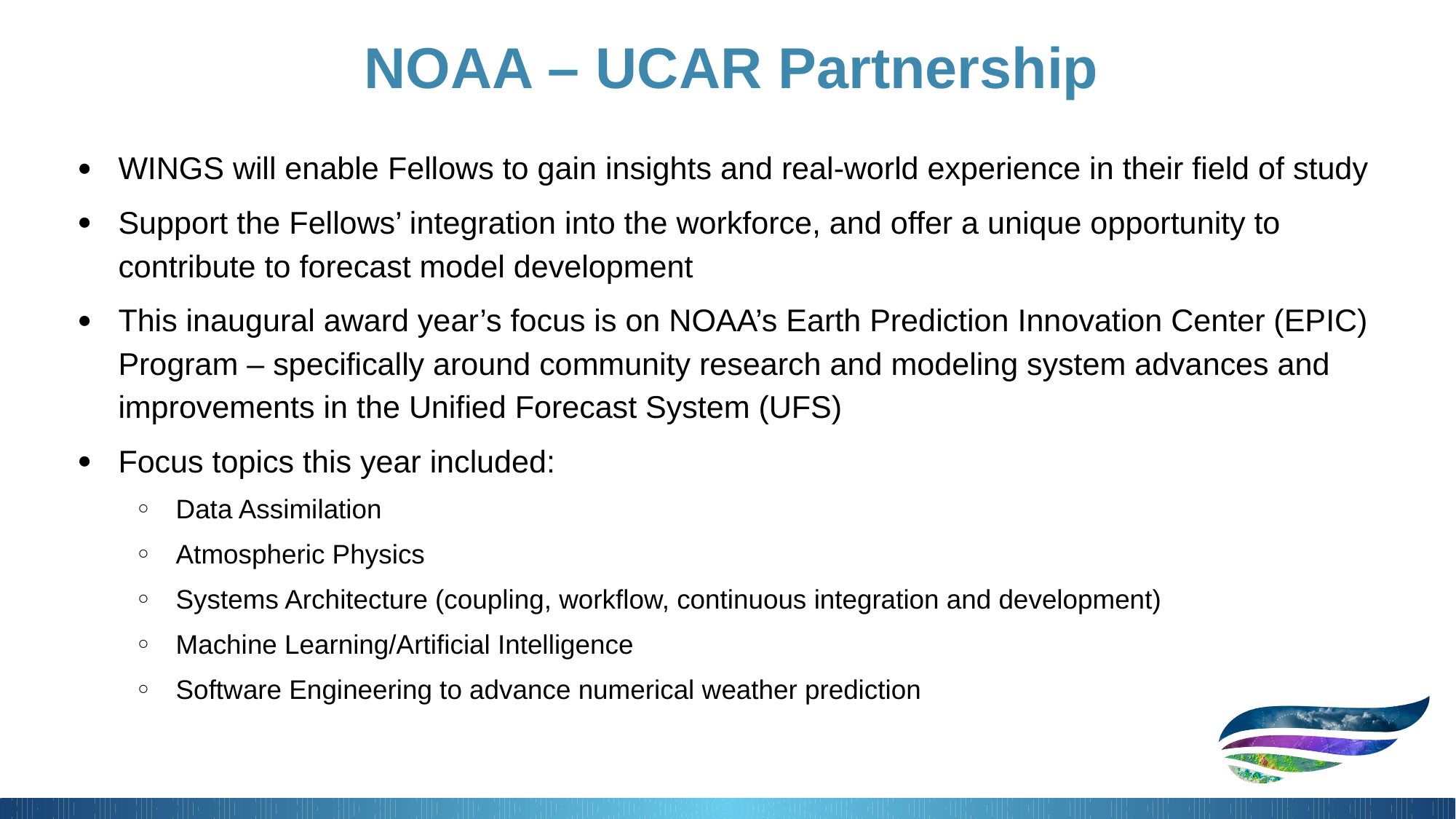

# NOAA – UCAR Partnership
WINGS will enable Fellows to gain insights and real-world experience in their field of study
Support the Fellows’ integration into the workforce, and offer a unique opportunity to contribute to forecast model development
This inaugural award year’s focus is on NOAA’s Earth Prediction Innovation Center (EPIC) Program – specifically around community research and modeling system advances and improvements in the Unified Forecast System (UFS)
Focus topics this year included:
Data Assimilation
Atmospheric Physics
Systems Architecture (coupling, workflow, continuous integration and development)
Machine Learning/Artificial Intelligence
Software Engineering to advance numerical weather prediction